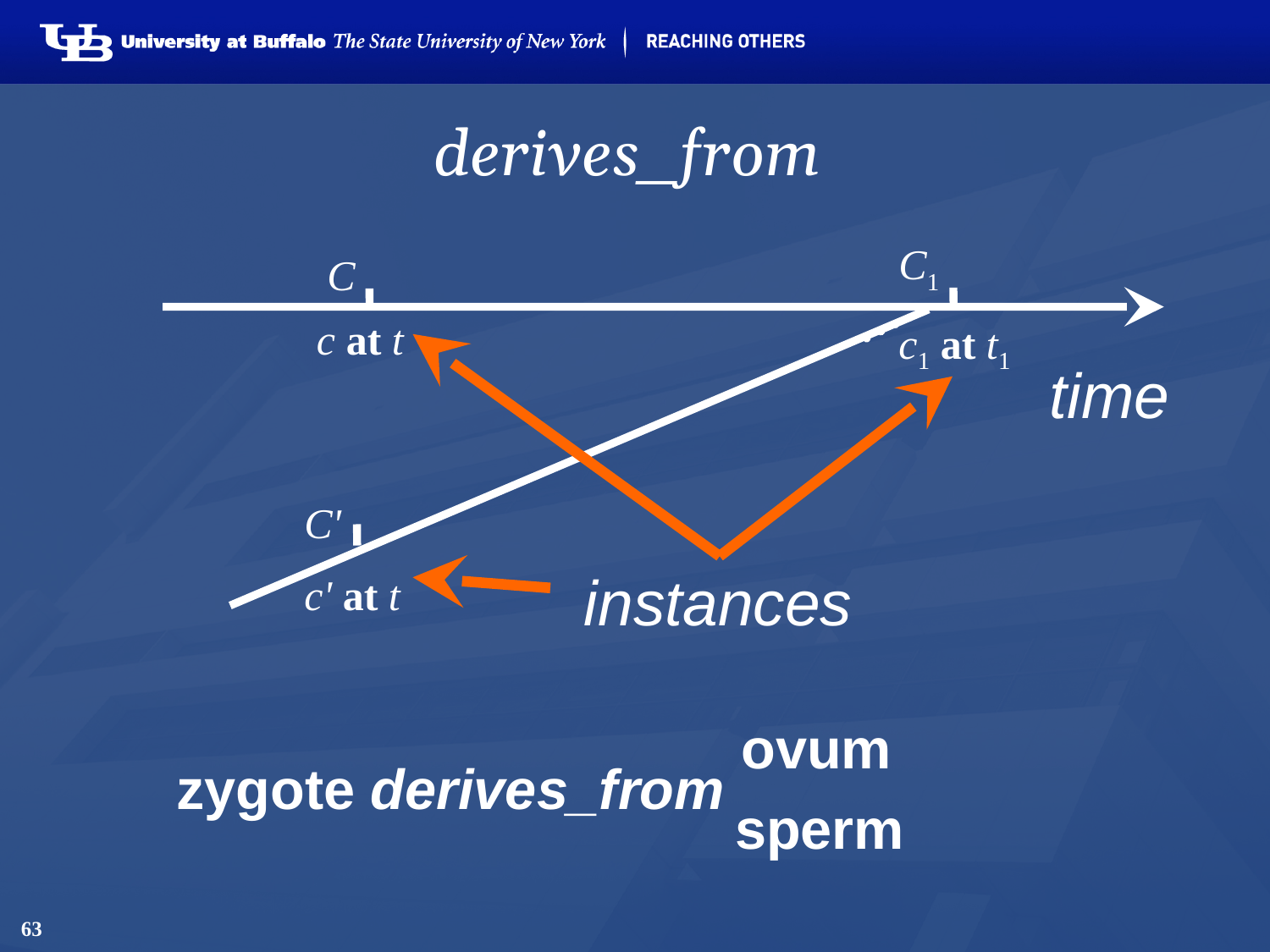

# derives_from
C1
c1 at t1
 C
c at t

instances

time
C'
c' at t

ovum
zygote derives_from
sperm
63